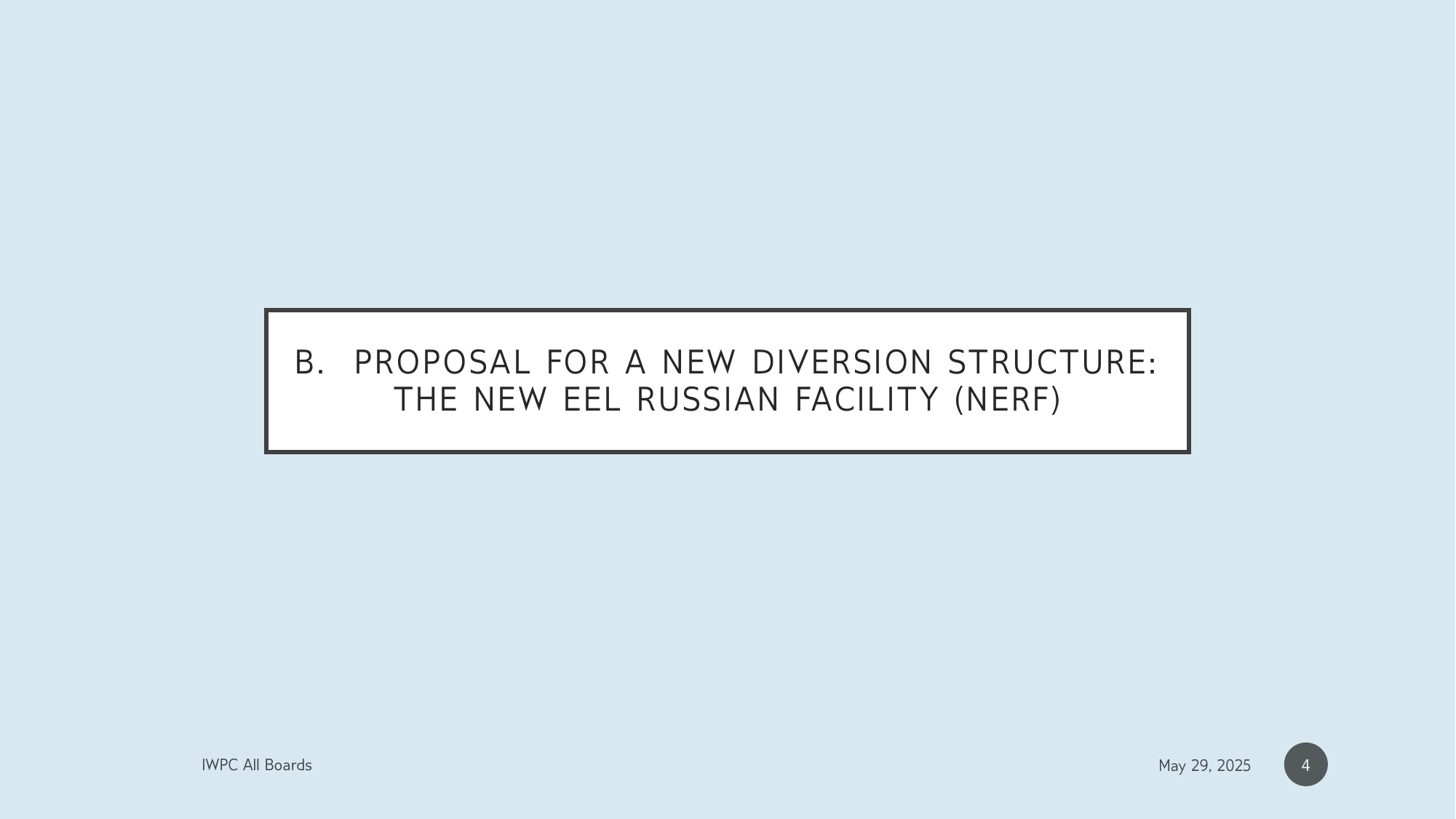

# B.  Proposal for a New Diversion Structure: THE New Eel Russian Facility (NERF)
4
IWPC All Boards
May 29, 2025